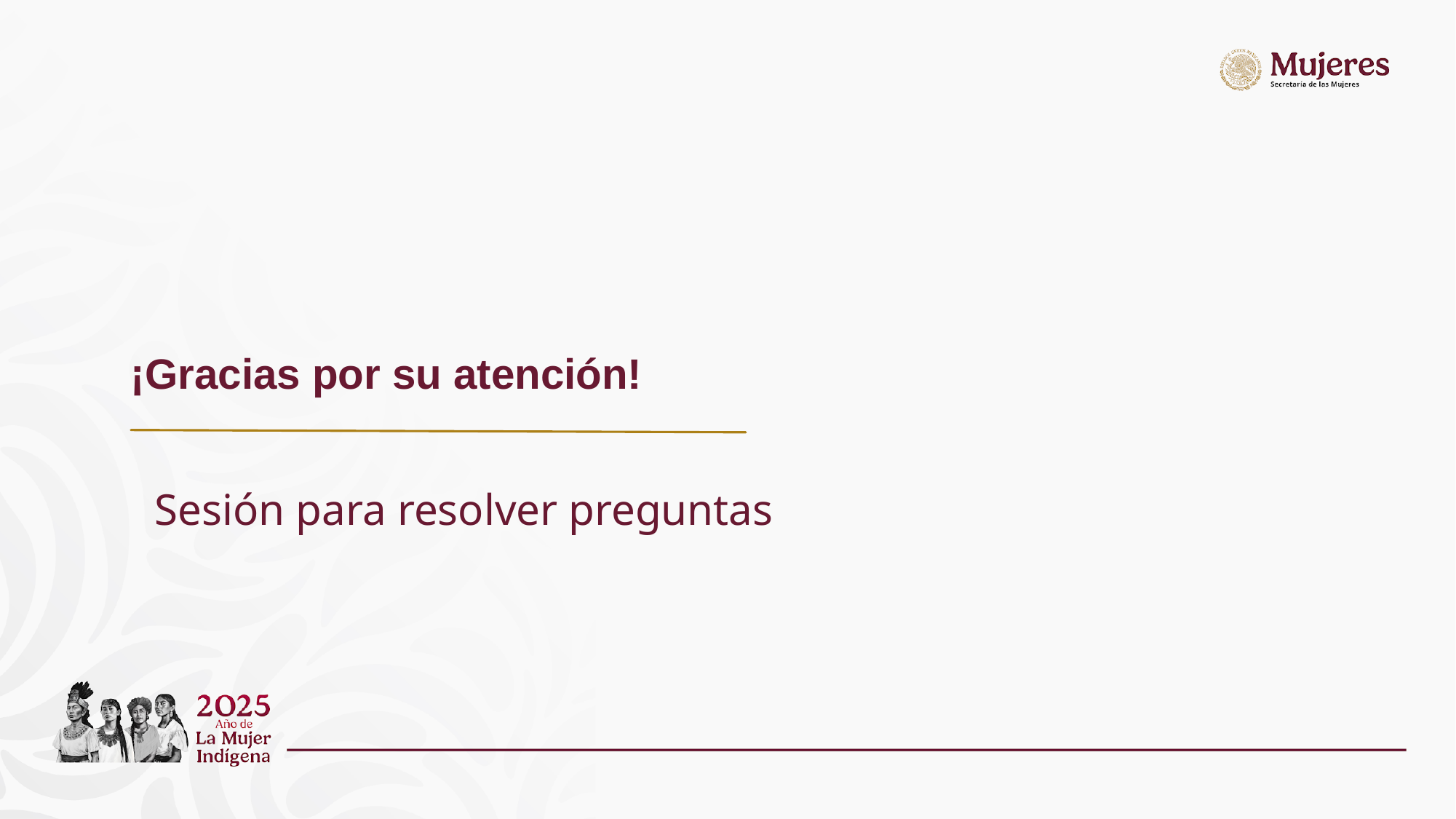

¡Gracias por su atención!

Sesión para resolver preguntas